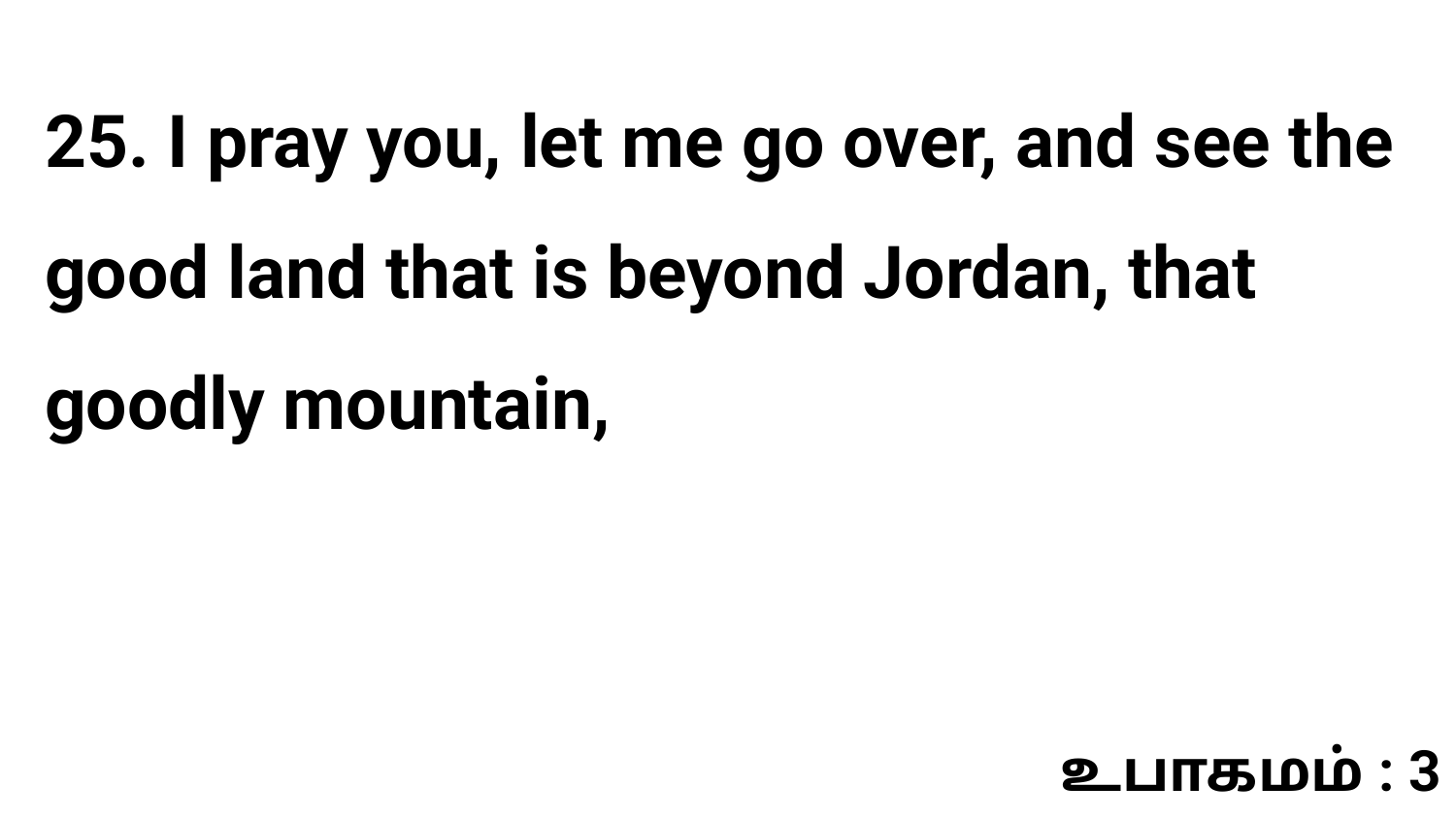

25. I pray you, let me go over, and see the good land that is beyond Jordan, that goodly mountain,
உபாகமம் : 3